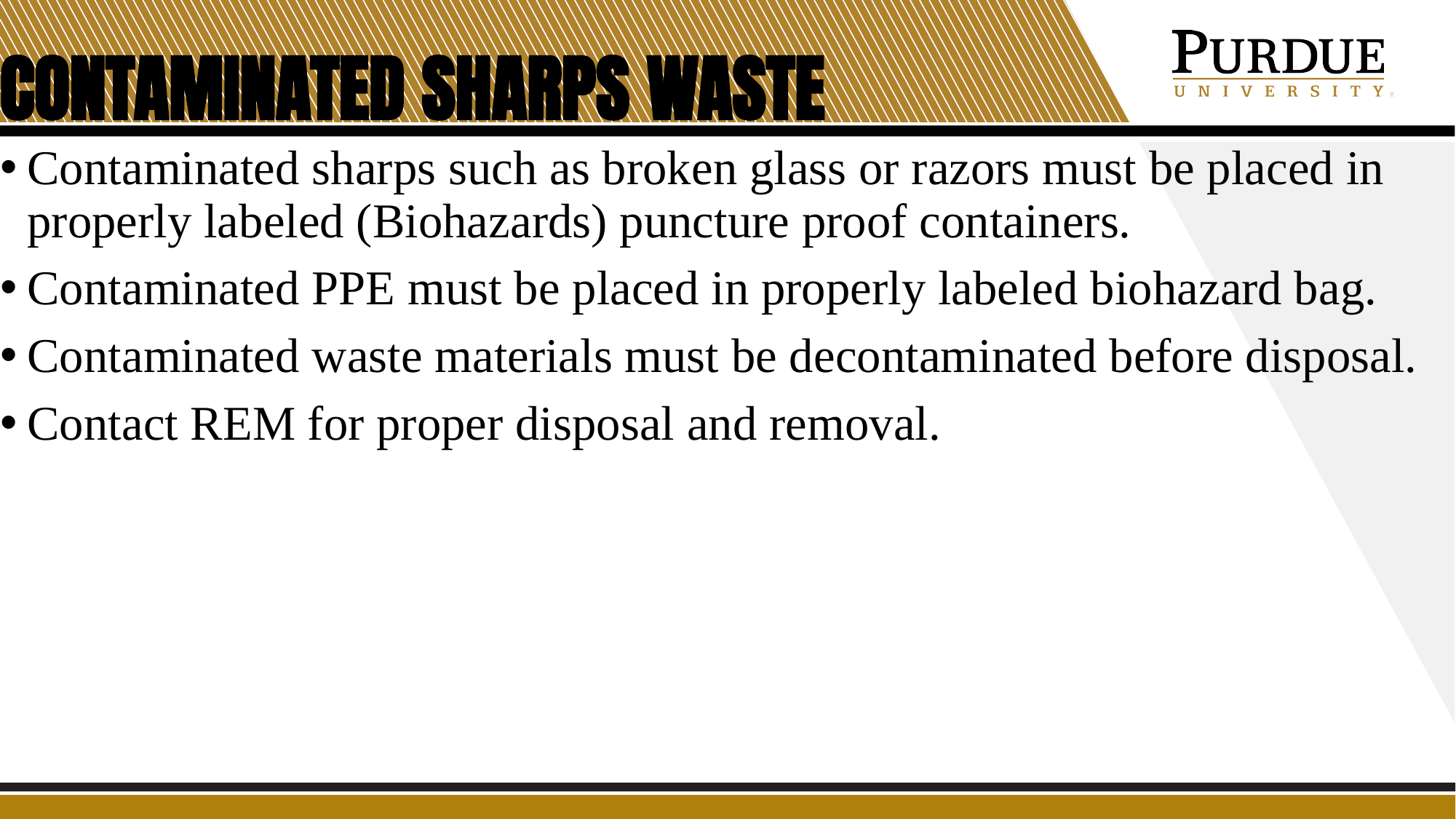

# Contaminated Sharps Waste
Contaminated sharps such as broken glass or razors must be placed in properly labeled (Biohazards) puncture proof containers.
Contaminated PPE must be placed in properly labeled biohazard bag.
Contaminated waste materials must be decontaminated before disposal.
Contact REM for proper disposal and removal.